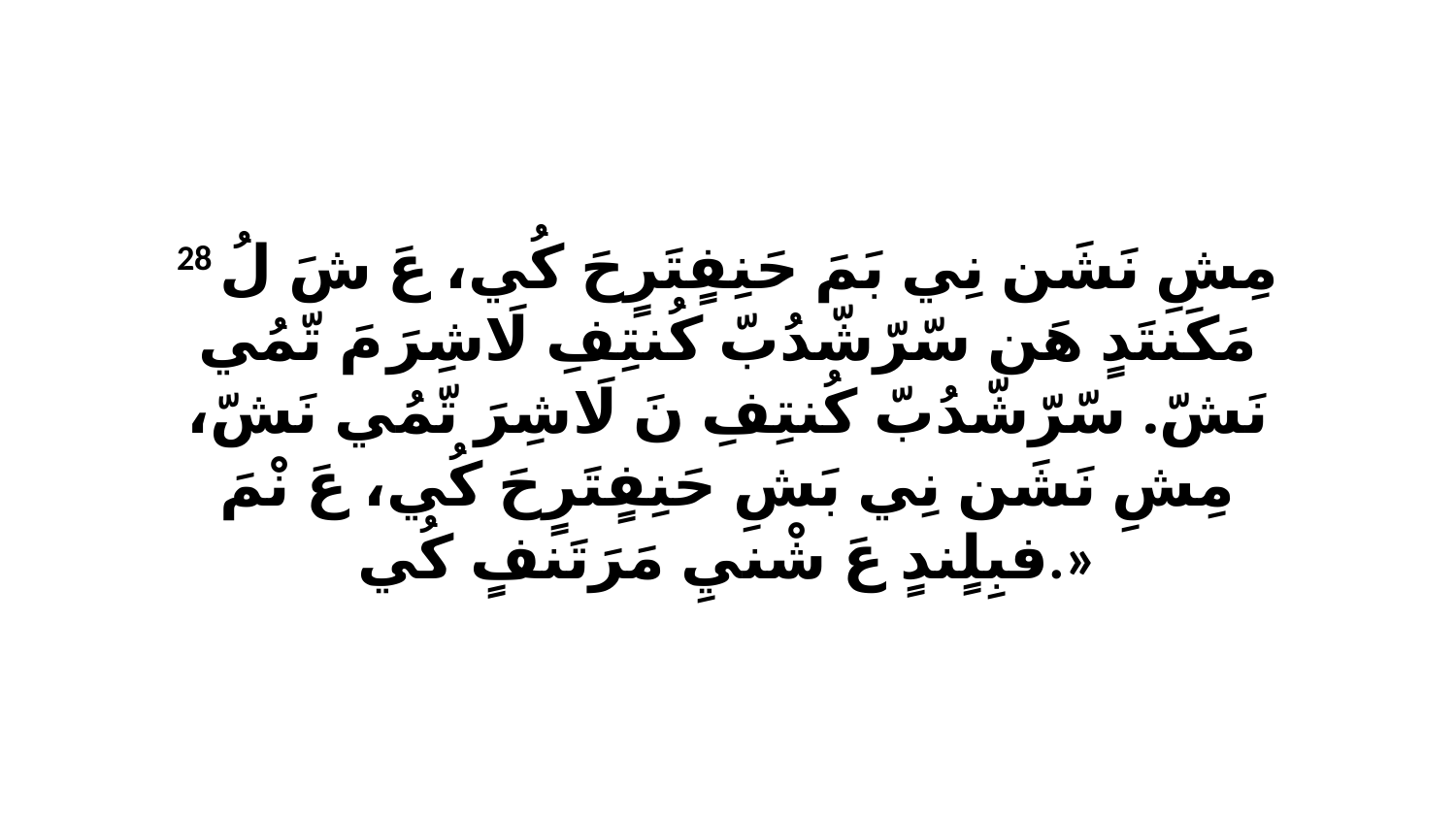

28 مِشِ نَشَن نِي بَمَ حَنِفٍتَرٍحَ كُي، عَ شَ لُ مَكَنتَدٍ هَن سّرّشّدُبّ كُنتِفِ لَاشِرَ مَ تّمُي نَشّ. سّرّشّدُبّ كُنتِفِ نَ لَاشِرَ تّمُي نَشّ، مِشِ نَشَن نِي بَشِ حَنِفٍتَرٍحَ كُي، عَ نْمَ فبِلٍندٍ عَ شْنيِ مَرَتَنفٍ كُي.»